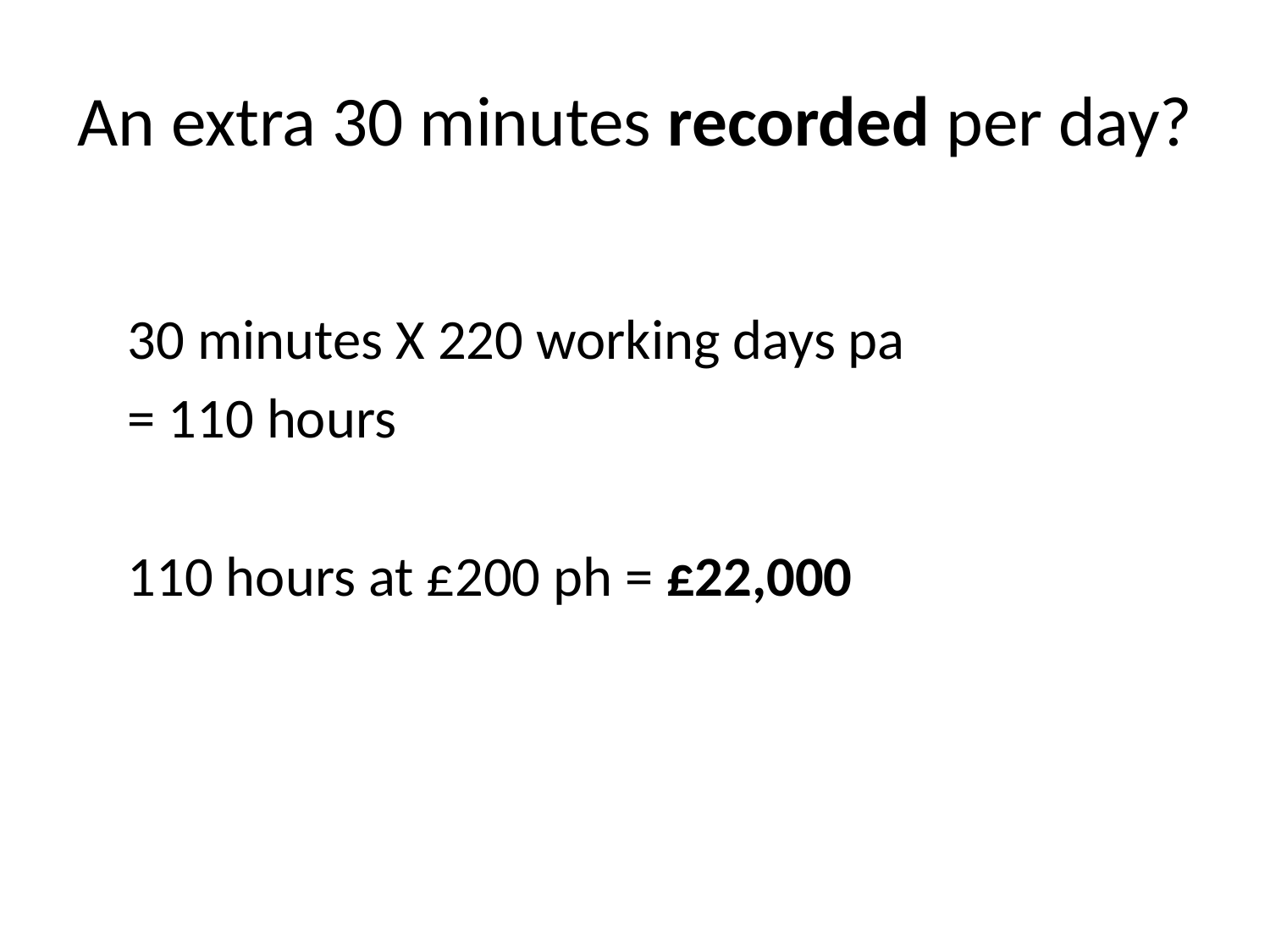

# An extra 30 minutes recorded per day?
30 minutes X 220 working days pa
= 110 hours

110 hours at £200 ph = £22,000